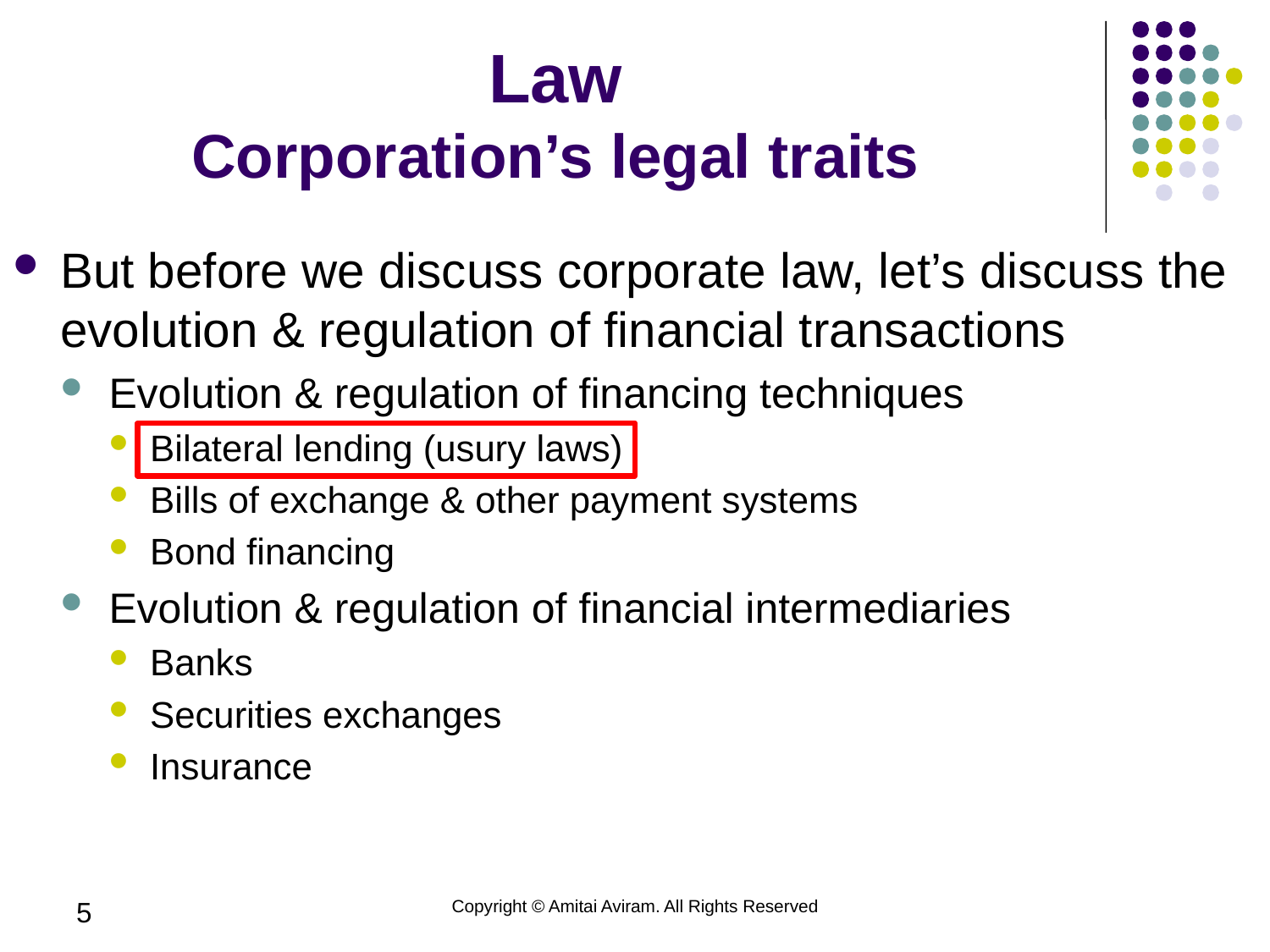

# Law Corporation’s legal traits
But before we discuss corporate law, let’s discuss the evolution & regulation of financial transactions
Evolution & regulation of financing techniques
Bilateral lending (usury laws)
Bills of exchange & other payment systems
Bond financing
Evolution & regulation of financial intermediaries
Banks
Securities exchanges
Insurance

5
Copyright © Amitai Aviram. All Rights Reserved